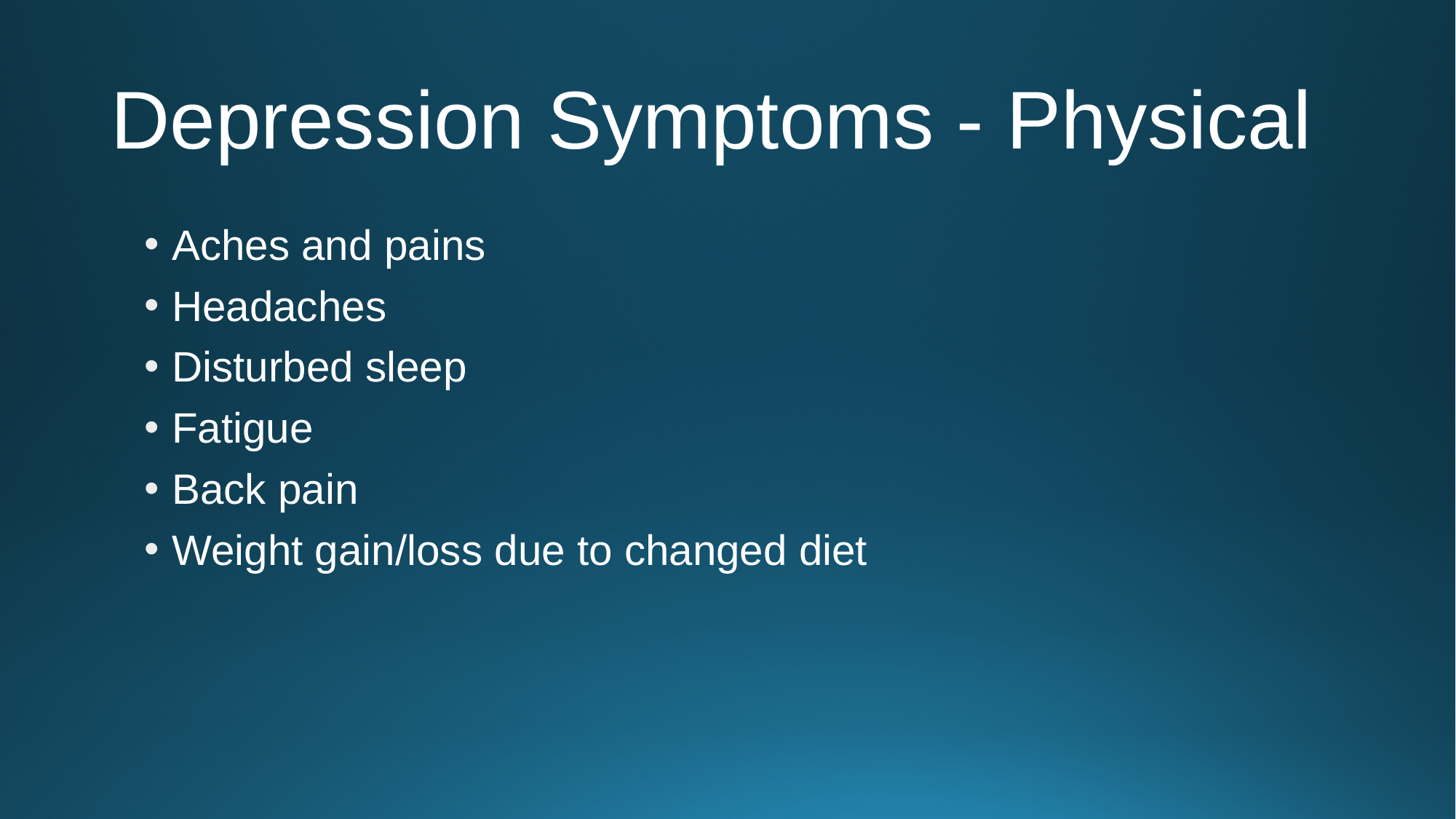

# Depression Symptoms - Physical
Aches and pains
Headaches
Disturbed sleep
Fatigue
Back pain
Weight gain/loss due to changed diet